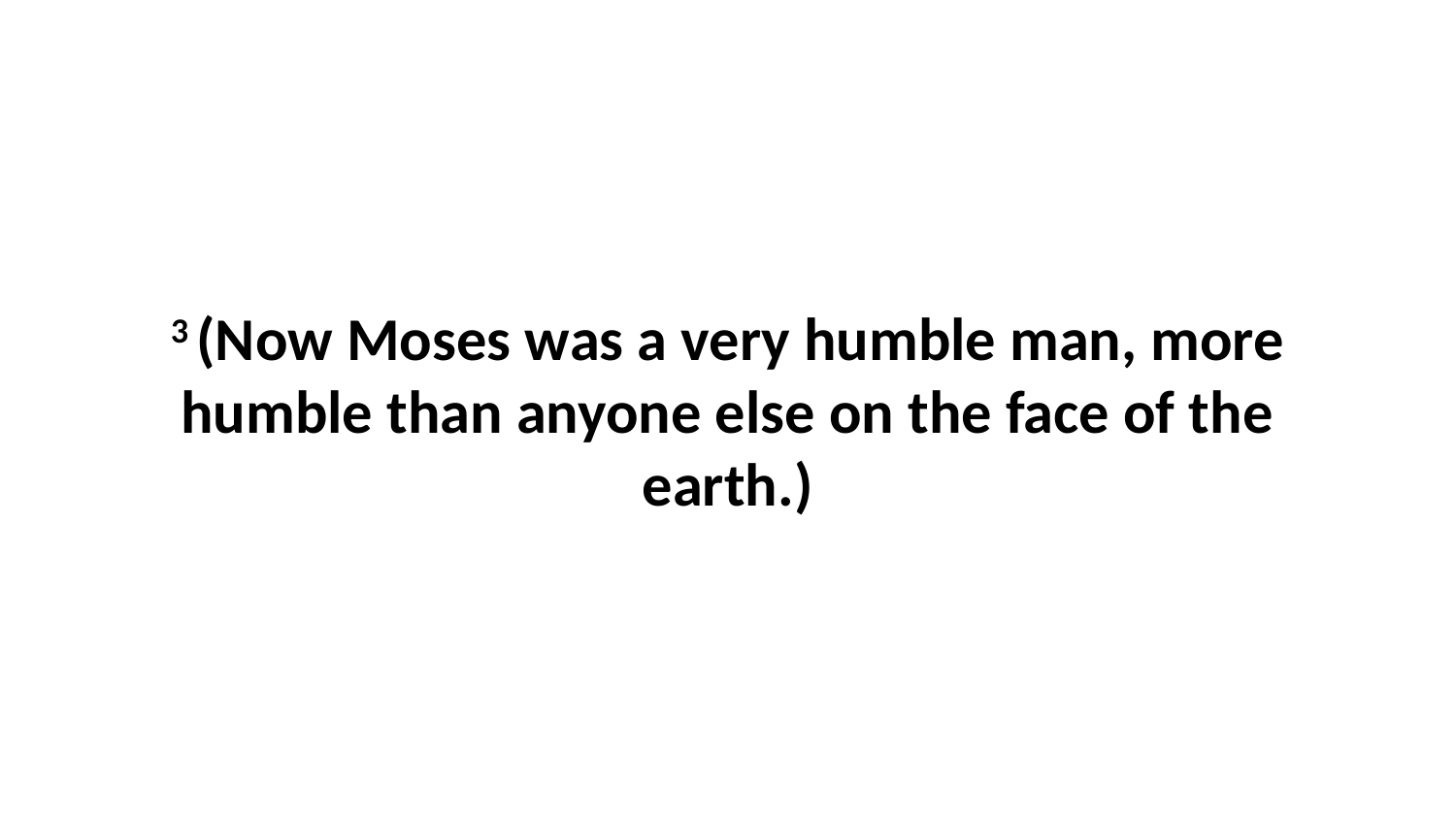

3 (Now Moses was a very humble man, more humble than anyone else on the face of the earth.)